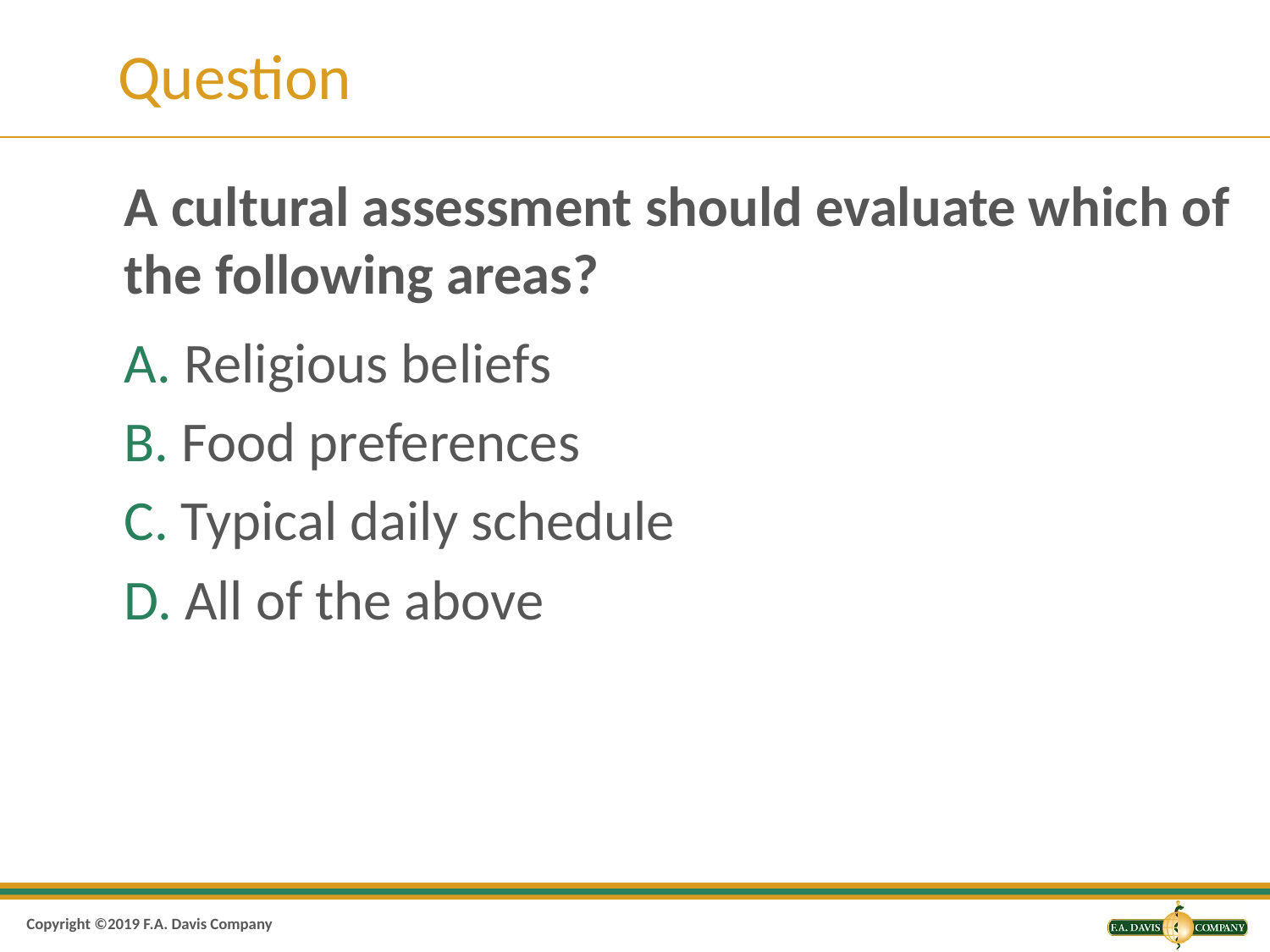

# Question
A cultural assessment should evaluate which of the following areas?
A. Religious beliefs
B. Food preferences
C. Typical daily schedule
D. All of the above